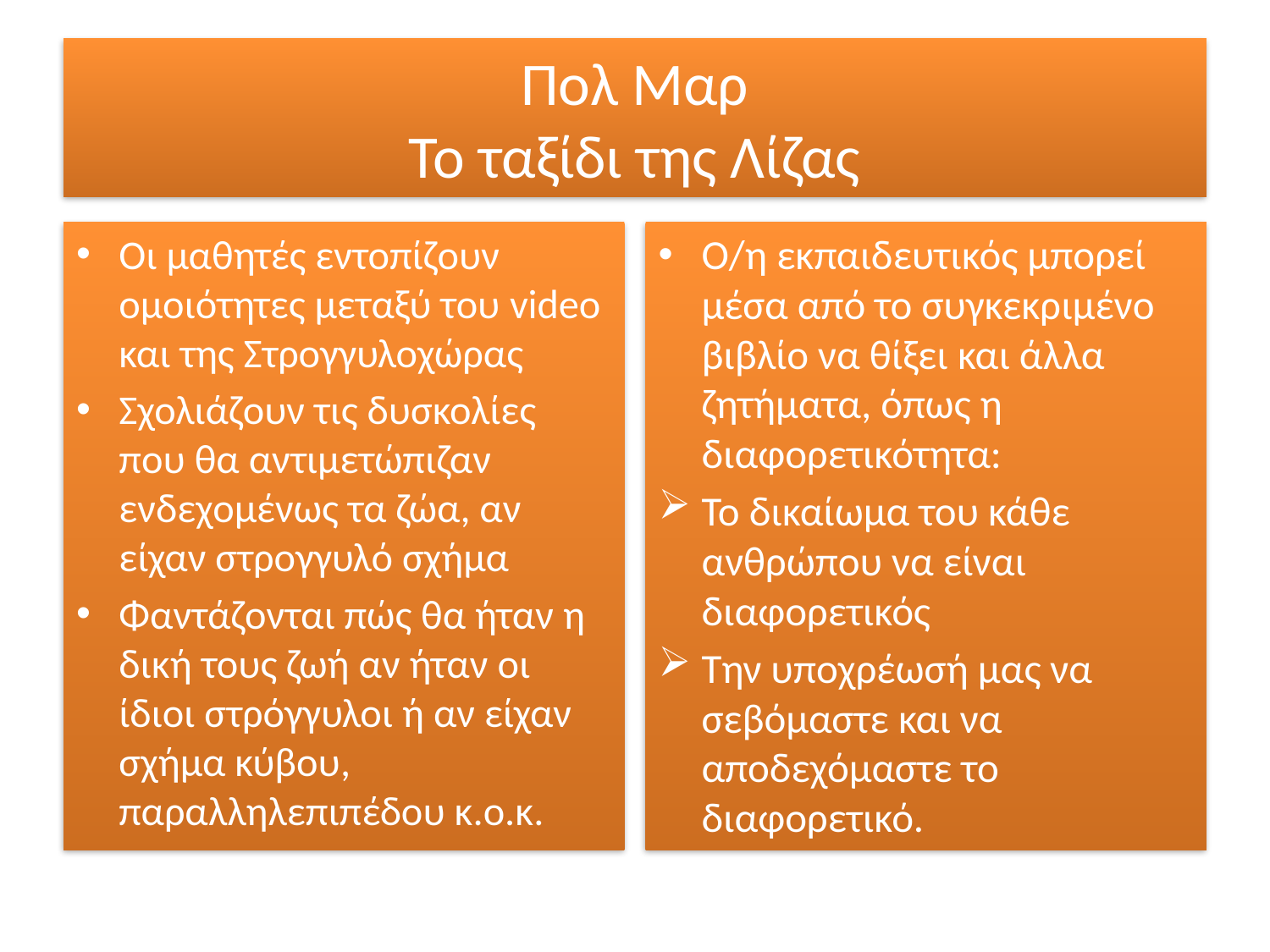

# Πολ Μαρ Το ταξίδι της Λίζας
Οι μαθητές εντοπίζουν ομοιότητες μεταξύ του video και της Στρογγυλοχώρας
Σχολιάζουν τις δυσκολίες που θα αντιμετώπιζαν ενδεχομένως τα ζώα, αν είχαν στρογγυλό σχήμα
Φαντάζονται πώς θα ήταν η δική τους ζωή αν ήταν οι ίδιοι στρόγγυλοι ή αν είχαν σχήμα κύβου, παραλληλεπιπέδου κ.ο.κ.

Ο/η εκπαιδευτικός μπορεί μέσα από το συγκεκριμένο βιβλίο να θίξει και άλλα ζητήματα, όπως η διαφορετικότητα:
Το δικαίωμα του κάθε ανθρώπου να είναι διαφορετικός
Την υποχρέωσή μας να σεβόμαστε και να αποδεχόμαστε το διαφορετικό.